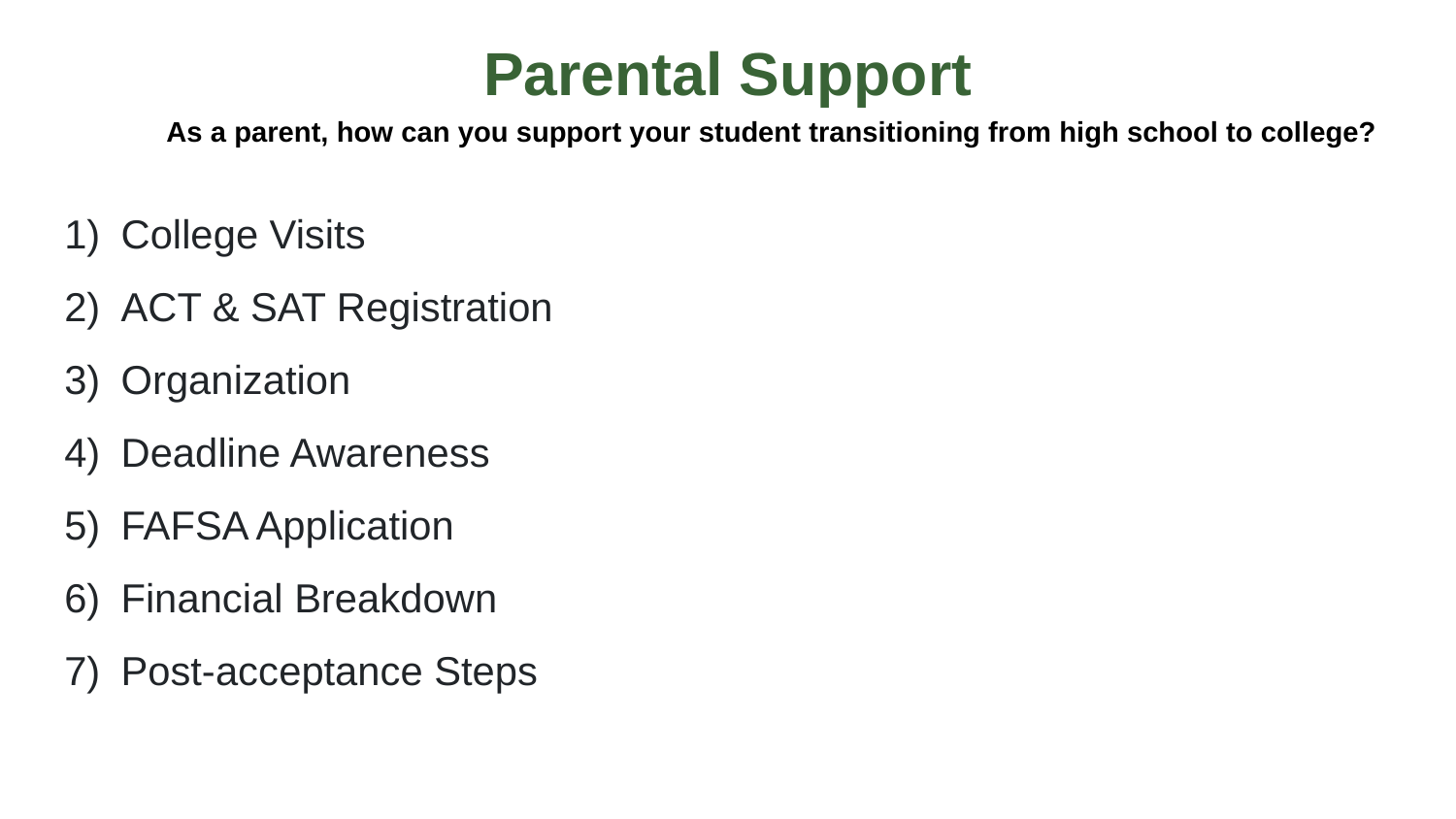

# Parental Support
As a parent, how can you support your student transitioning from high school to college?
College Visits
ACT & SAT Registration
Organization
Deadline Awareness
FAFSA Application
Financial Breakdown
Post-acceptance Steps